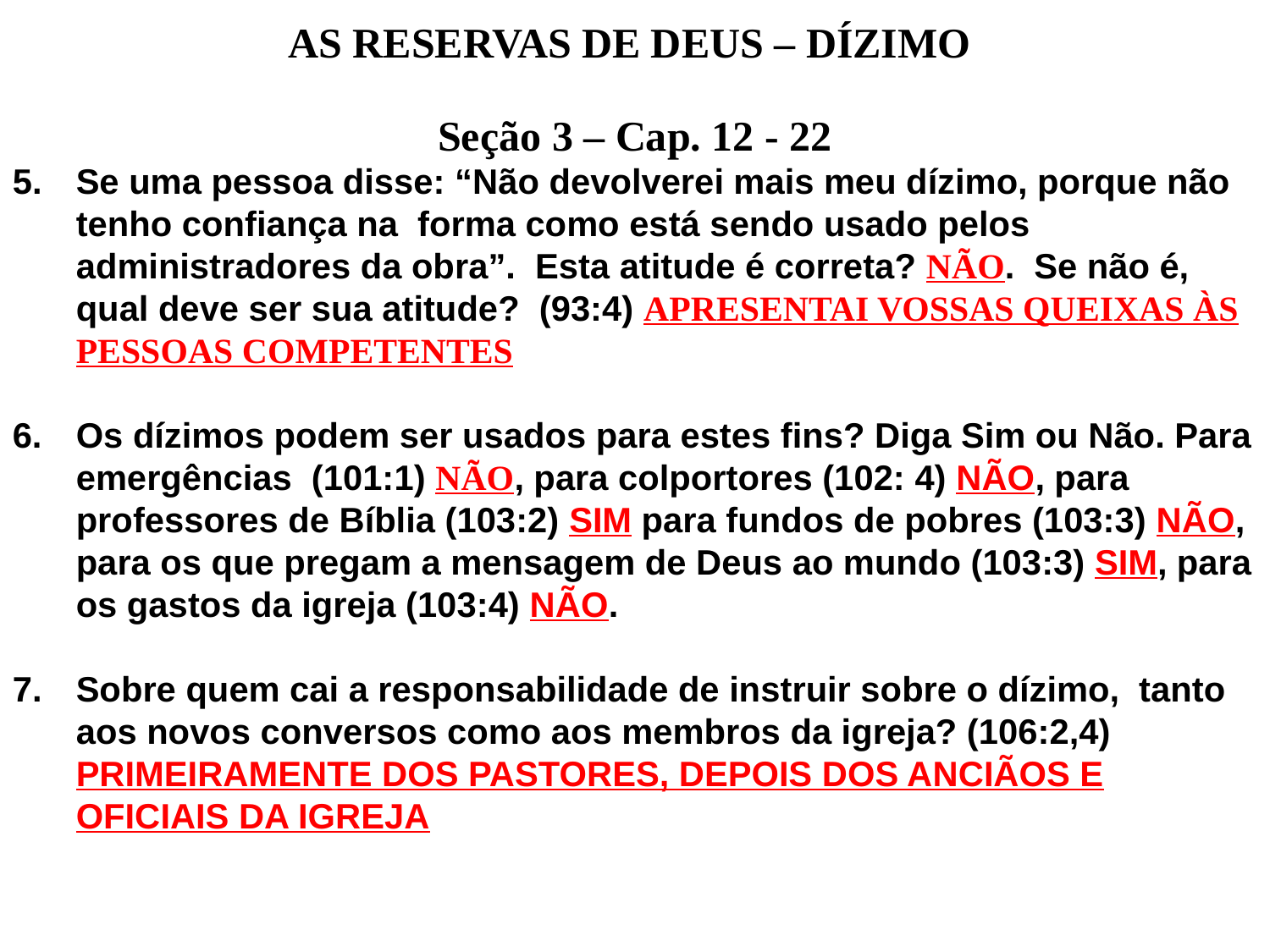

AS RESERVAS DE DEUS – DÍZIMO

Seção 3 – Cap. 12 - 22

5. 	Se uma pessoa disse: “Não devolverei mais meu dízimo, porque não tenho confiança na  forma como está sendo usado pelos administradores da obra”.  Esta atitude é correta? NÃO.  Se não é, qual deve ser sua atitude?  (93:4) APRESENTAI VOSSAS QUEIXAS ÀS PESSOAS COMPETENTES

Os dízimos podem ser usados para estes fins? Diga Sim ou Não. Para emergências  (101:1) NÃO, para colportores (102: 4) NÃO, para professores de Bíblia (103:2) SIM para fundos de pobres (103:3) NÃO, para os que pregam a mensagem de Deus ao mundo (103:3) SIM, para os gastos da igreja (103:4) NÃO.

7.	Sobre quem cai a responsabilidade de instruir sobre o dízimo,  tanto aos novos conversos como aos membros da igreja? (106:2,4)  PRIMEIRAMENTE DOS PASTORES, DEPOIS DOS ANCIÃOS E OFICIAIS DA IGREJA